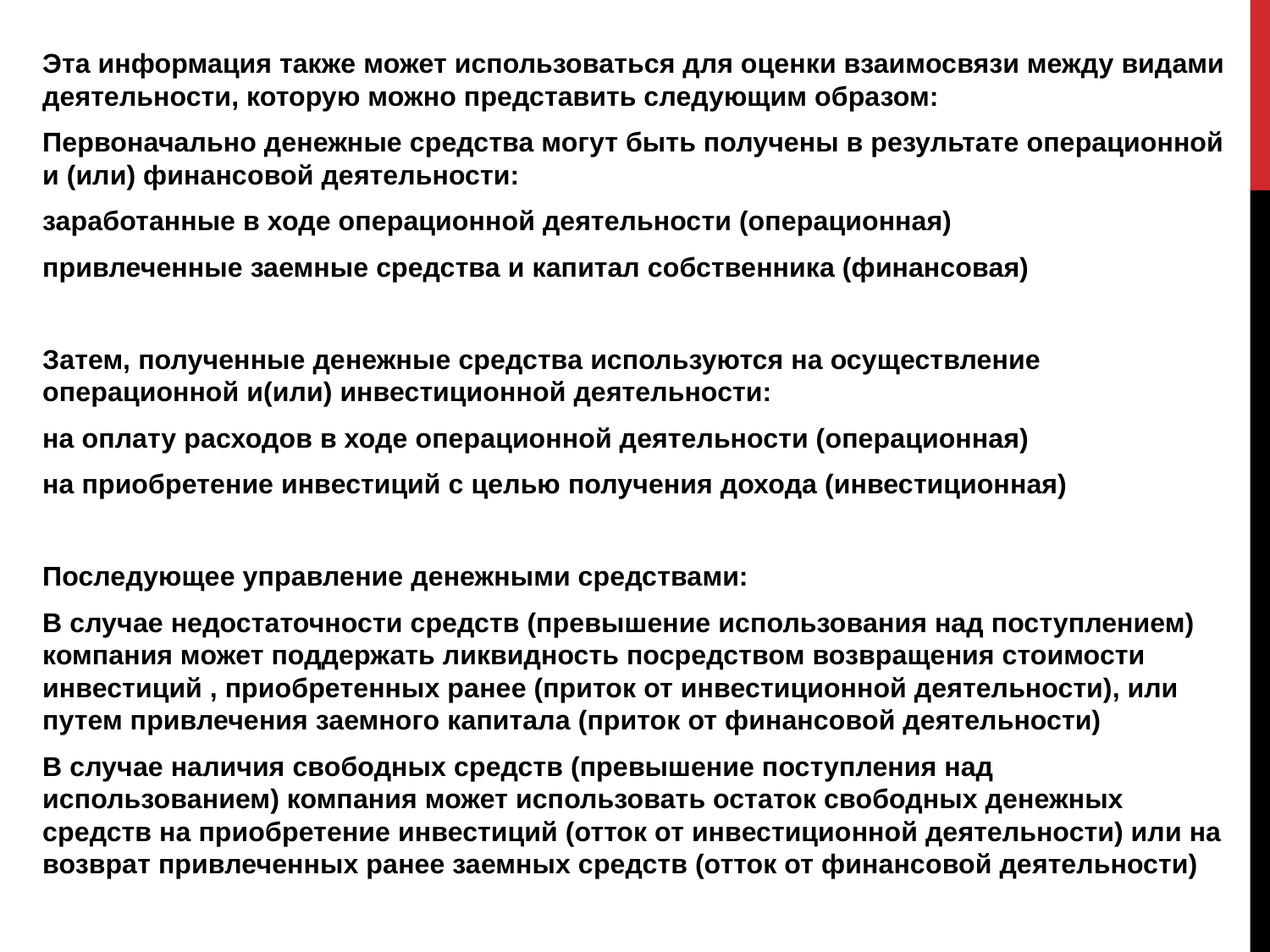

Эта информация также может использоваться для оценки взаимосвязи между видами деятельности, которую можно представить следующим образом:
Первоначально денежные средства могут быть получены в результате операционной и (или) финансовой деятельности:
заработанные в ходе операционной деятельности (операционная)
привлеченные заемные средства и капитал собственника (финансовая)

Затем, полученные денежные средства используются на осуществление операционной и(или) инвестиционной деятельности:
на оплату расходов в ходе операционной деятельности (операционная)
на приобретение инвестиций с целью получения дохода (инвестиционная)

Последующее управление денежными средствами:
В случае недостаточности средств (превышение использования над поступлением) компания может поддержать ликвидность посредством возвращения стоимости инвестиций , приобретенных ранее (приток от инвестиционной деятельности), или путем привлечения заемного капитала (приток от финансовой деятельности)
В случае наличия свободных средств (превышение поступления над использованием) компания может использовать остаток свободных денежных средств на приобретение инвестиций (отток от инвестиционной деятельности) или на возврат привлеченных ранее заемных средств (отток от финансовой деятельности)